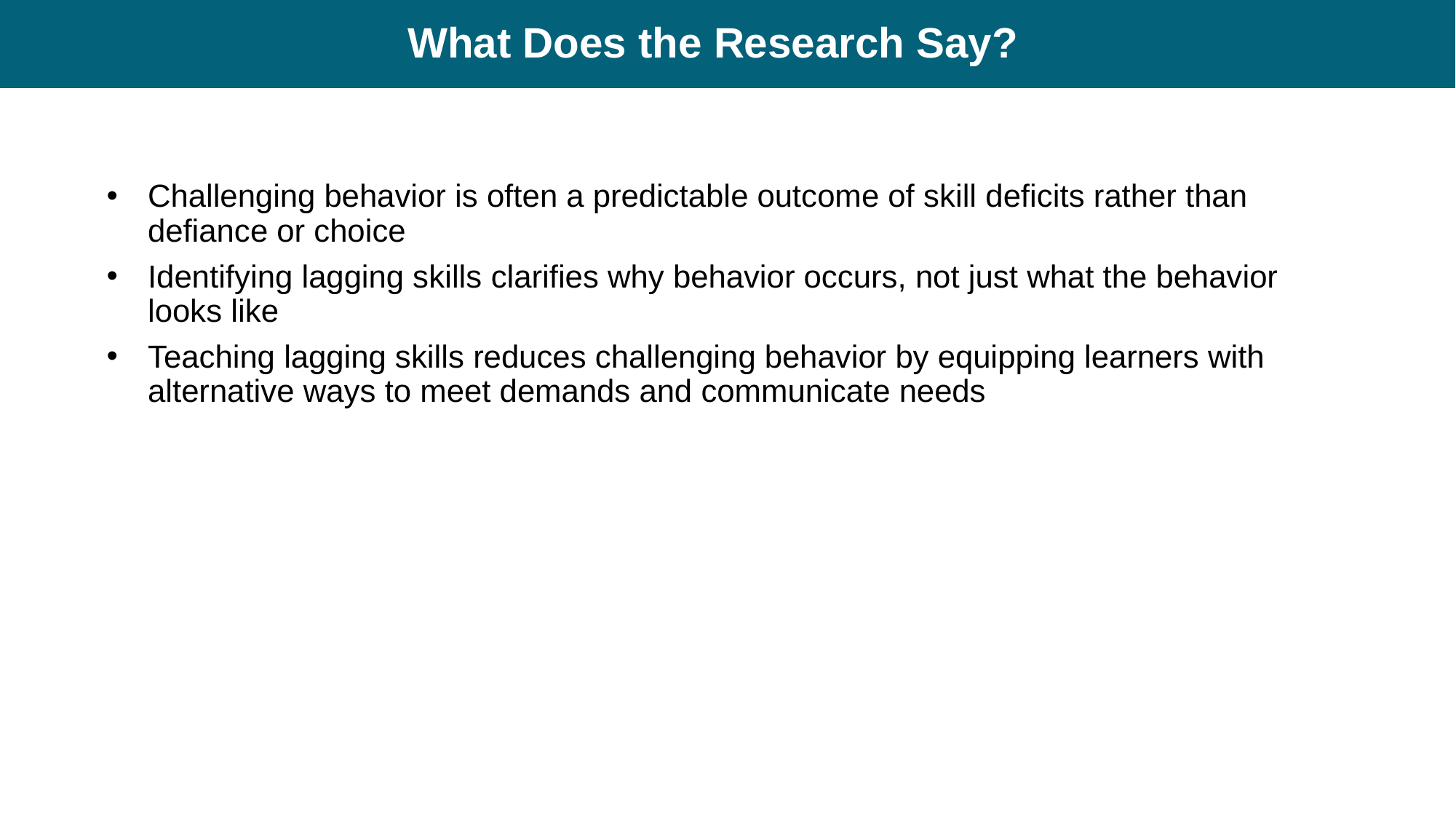

# What Does the Research Say?
Challenging behavior is often a predictable outcome of skill deficits rather than defiance or choice
Identifying lagging skills clarifies why behavior occurs, not just what the behavior looks like
Teaching lagging skills reduces challenging behavior by equipping learners with alternative ways to meet demands and communicate needs